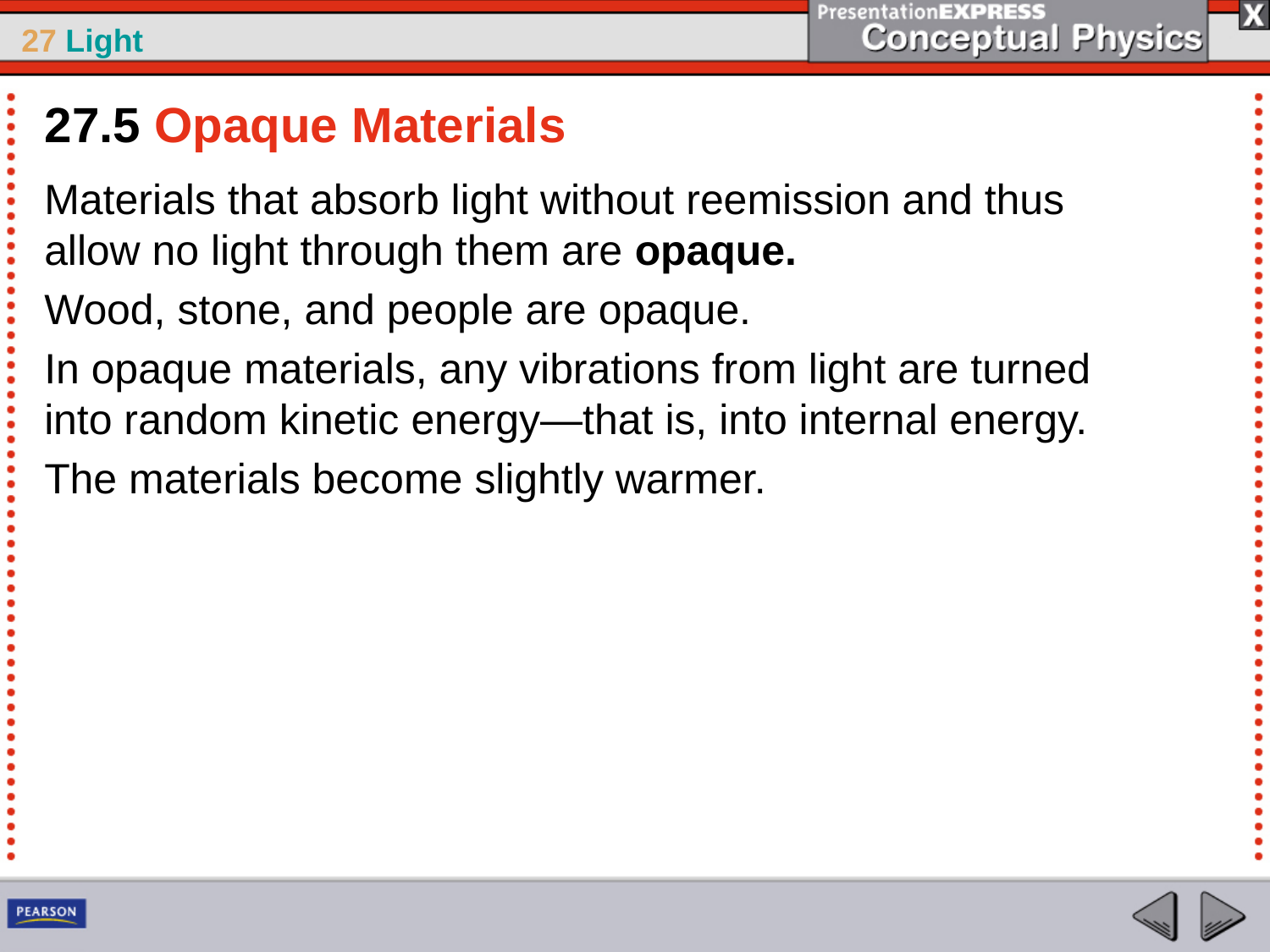

27.5 Opaque Materials
Materials that absorb light without reemission and thus allow no light through them are opaque.
Wood, stone, and people are opaque.
In opaque materials, any vibrations from light are turned into random kinetic energy—that is, into internal energy.
The materials become slightly warmer.